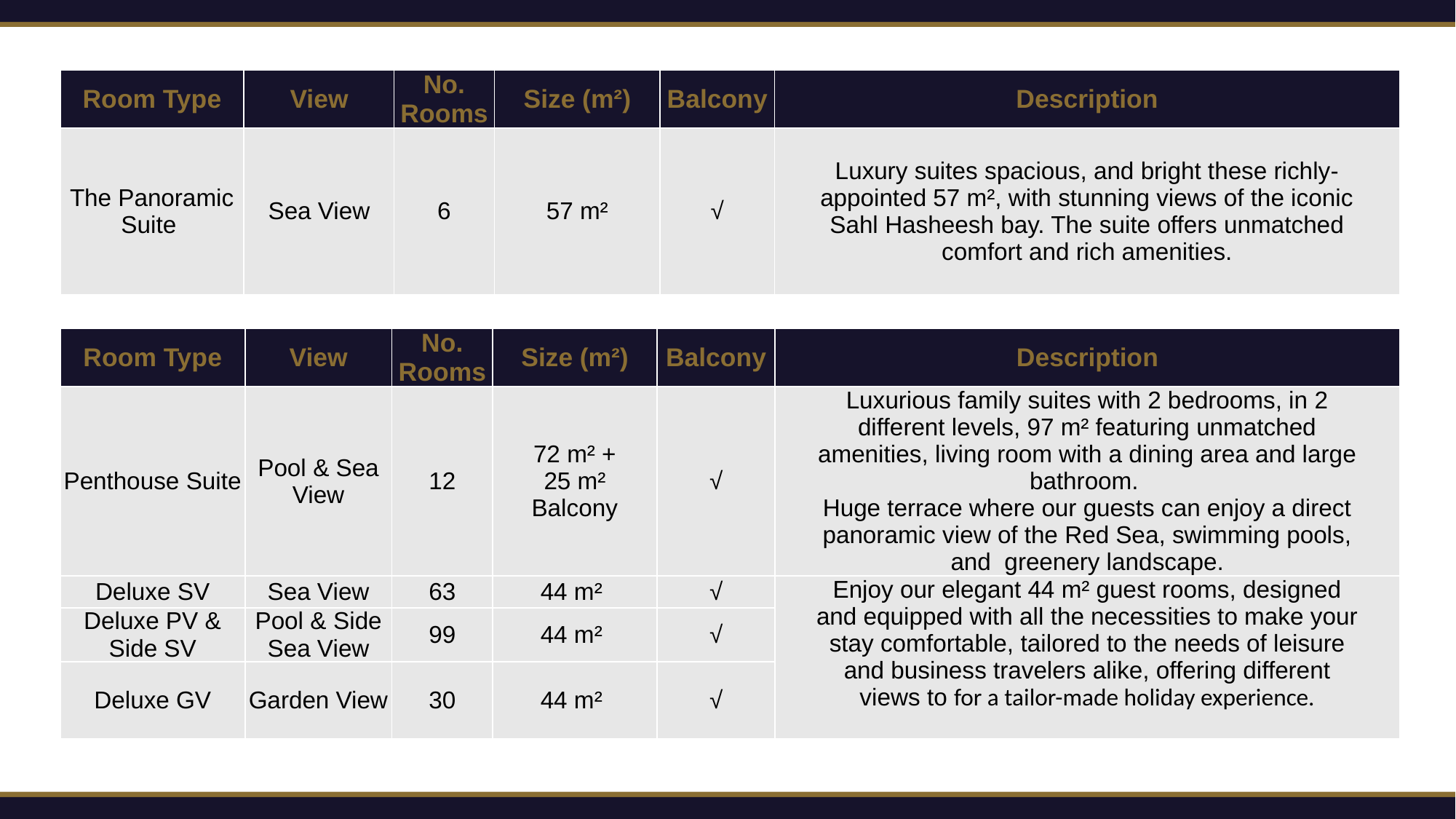

| Room Type | View | No. Rooms | Size (m²) | Balcony | Description |
| --- | --- | --- | --- | --- | --- |
| The Panoramic Suite | Sea View | 6 | 57 m² | √ | Luxury suites spacious, and bright these richly-appointed 57 m², with stunning views of the iconic Sahl Hasheesh bay. The suite offers unmatched comfort and rich amenities. |
| Room Type | View | No. Rooms | Size (m²) | Balcony | Description |
| --- | --- | --- | --- | --- | --- |
| Penthouse Suite | Pool & Sea View | 12 | 72 m² + 25 m² Balcony | √ | Luxurious family suites with 2 bedrooms, in 2 different levels, 97 m² featuring unmatched amenities, living room with a dining area and large bathroom. Huge terrace where our guests can enjoy a direct panoramic view of the Red Sea, swimming pools, and greenery landscape. |
| Deluxe SV | Sea View | 63 | 44 m² | √ | Enjoy our elegant 44 m² guest rooms, designed and equipped with all the necessities to make your stay comfortable, tailored to the needs of leisure and business travelers alike, offering different views to for a tailor-made holiday experience. |
| Deluxe PV & Side SV | Pool & Side Sea View | 99 | 44 m² | √ |  |
| Deluxe GV | Garden View | 30 | 44 m² | √ |  |